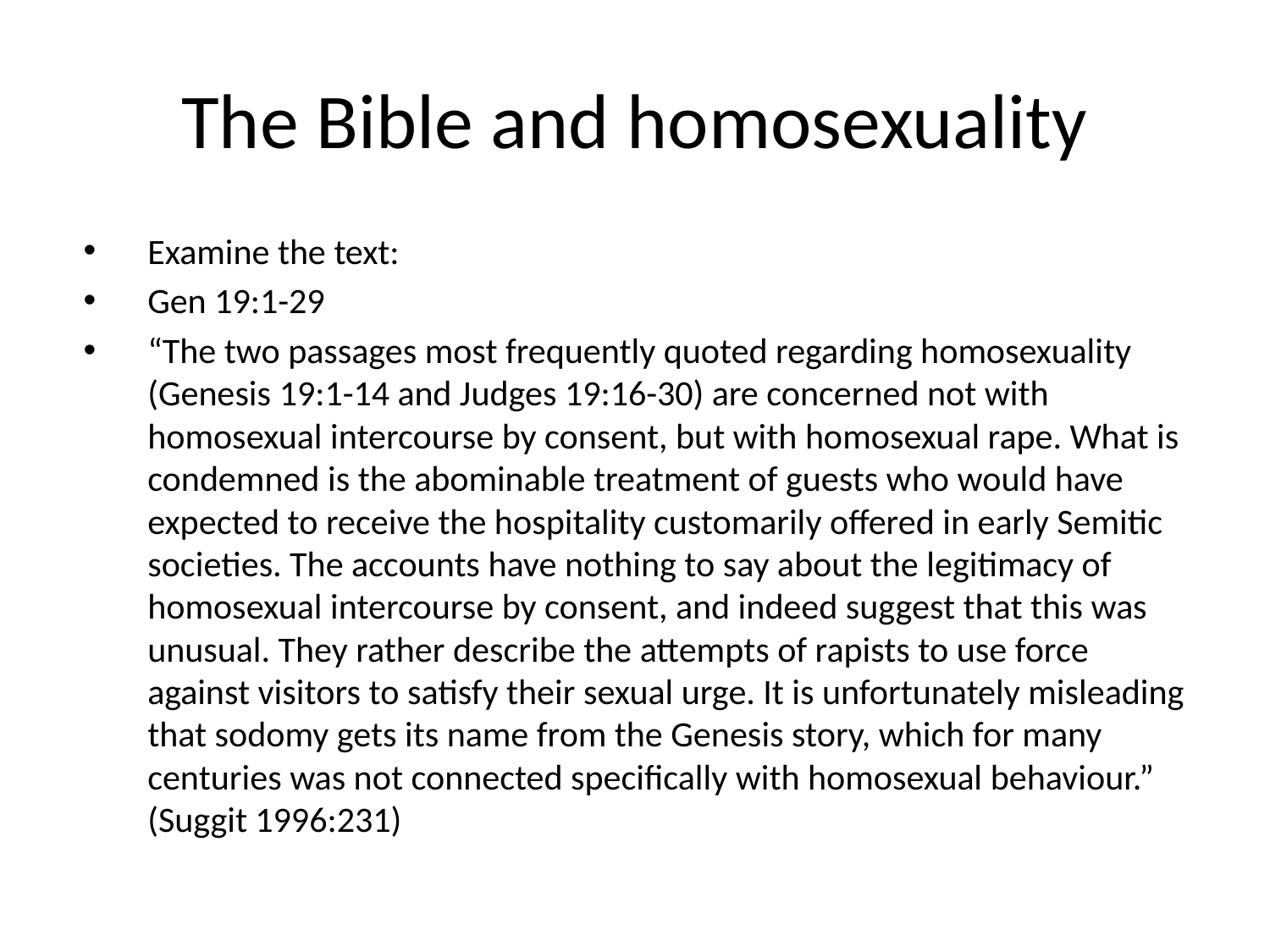

# The Bible and homosexuality
Examine the text:
Gen 19:1-29
“The two passages most frequently quoted regarding homosexuality (Genesis 19:1-14 and Judges 19:16-30) are concerned not with homosexual intercourse by consent, but with homosexual rape. What is condemned is the abominable treatment of guests who would have expected to receive the hospitality customarily offered in early Semitic societies. The accounts have nothing to say about the legitimacy of homosexual intercourse by consent, and indeed suggest that this was unusual. They rather describe the attempts of rapists to use force against visitors to satisfy their sexual urge. It is unfortunately misleading that sodomy gets its name from the Genesis story, which for many centuries was not connected specifically with homosexual behaviour.” (Suggit 1996:231)